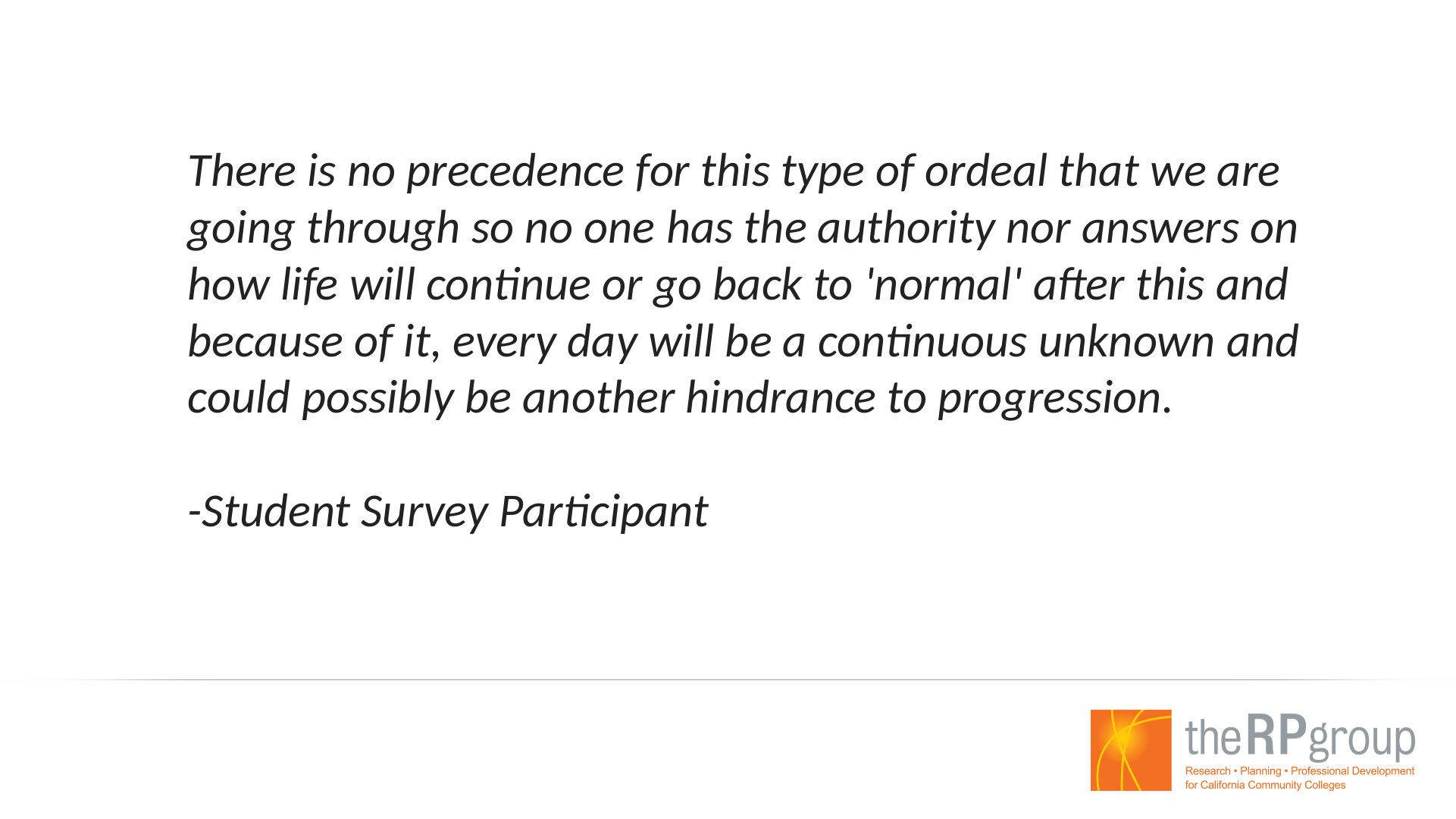

# There is no precedence for this type of ordeal that we are going through so no one has the authority nor answers on how life will continue or go back to 'normal' after this and because of it, every day will be a continuous unknown and could possibly be another hindrance to progression. -Student Survey Participant